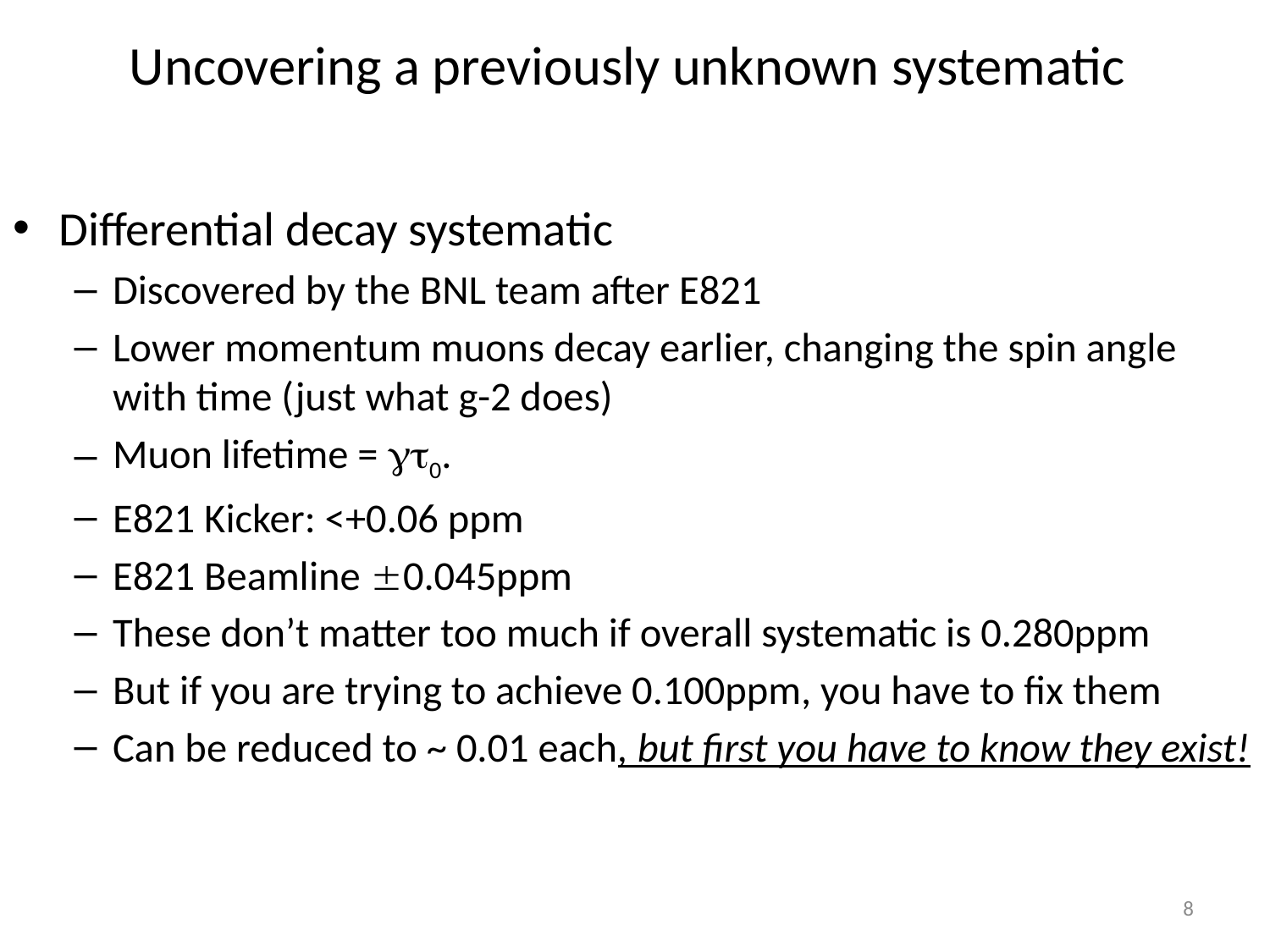

# Uncovering a previously unknown systematic
Differential decay systematic
Discovered by the BNL team after E821
Lower momentum muons decay earlier, changing the spin angle with time (just what g-2 does)
Muon lifetime = γτ0.
E821 Kicker: <+0.06 ppm
E821 Beamline ±0.045ppm
These don’t matter too much if overall systematic is 0.280ppm
But if you are trying to achieve 0.100ppm, you have to fix them
Can be reduced to ~ 0.01 each, but first you have to know they exist!

8